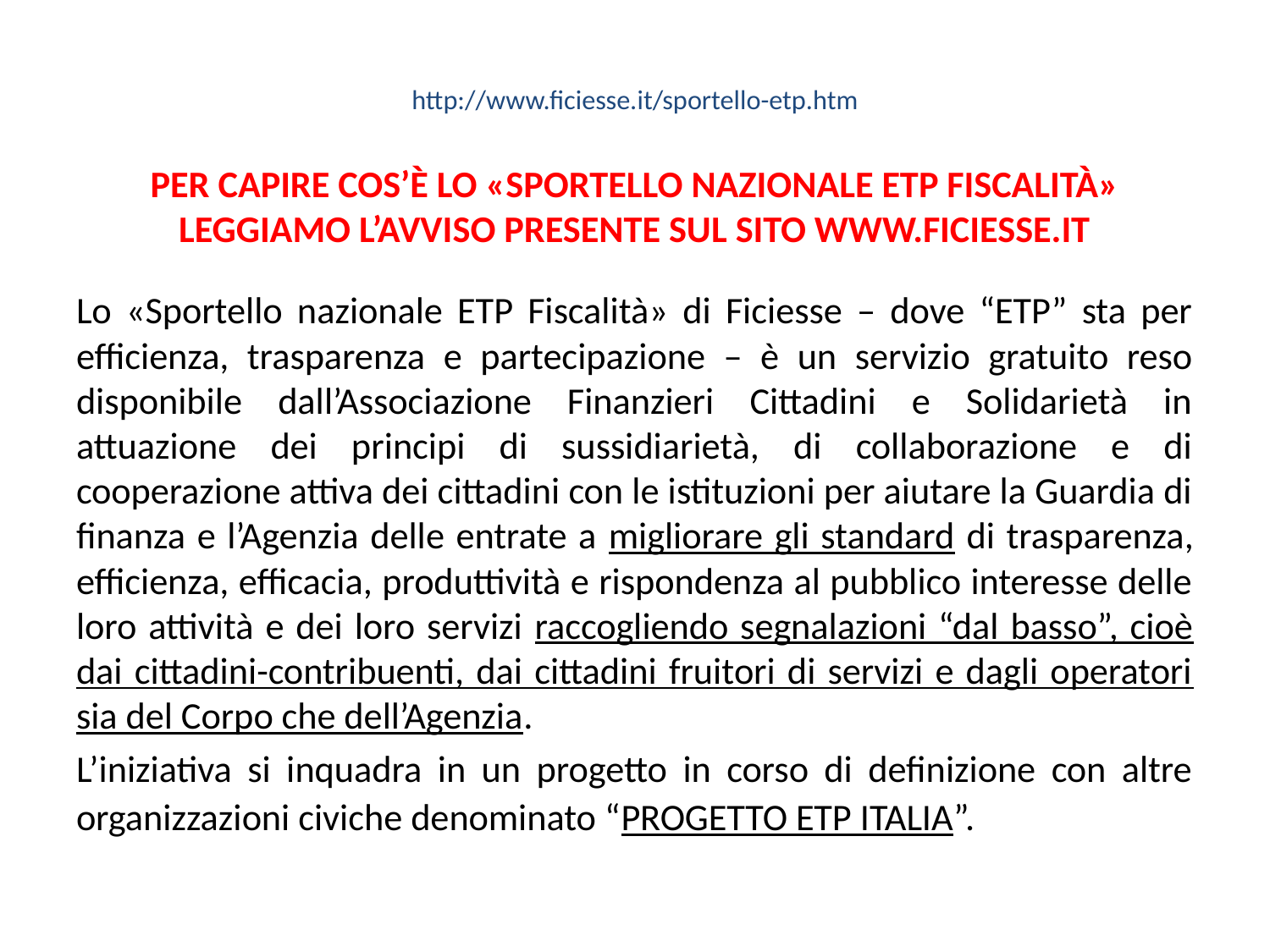

http://www.ficiesse.it/sportello-etp.htm

PER CAPIRE COS’È LO «SPORTELLO NAZIONALE ETP FISCALITÀ»
LEGGIAMO L’AVVISO PRESENTE SUL SITO WWW.FICIESSE.IT

Lo «Sportello nazionale ETP Fiscalità» di Ficiesse – dove “ETP” sta per efficienza, trasparenza e partecipazione – è un servizio gratuito reso disponibile dall’Associazione Finanzieri Cittadini e Solidarietà in attuazione dei principi di sussidiarietà, di collaborazione e di cooperazione attiva dei cittadini con le istituzioni per aiutare la Guardia di finanza e l’Agenzia delle entrate a migliorare gli standard di trasparenza, efficienza, efficacia, produttività e rispondenza al pubblico interesse delle loro attività e dei loro servizi raccogliendo segnalazioni “dal basso”, cioè dai cittadini-contribuenti, dai cittadini fruitori di servizi e dagli operatori sia del Corpo che dell’Agenzia.
L’iniziativa si inquadra in un progetto in corso di definizione con altre organizzazioni civiche denominato “PROGETTO ETP ITALIA”.